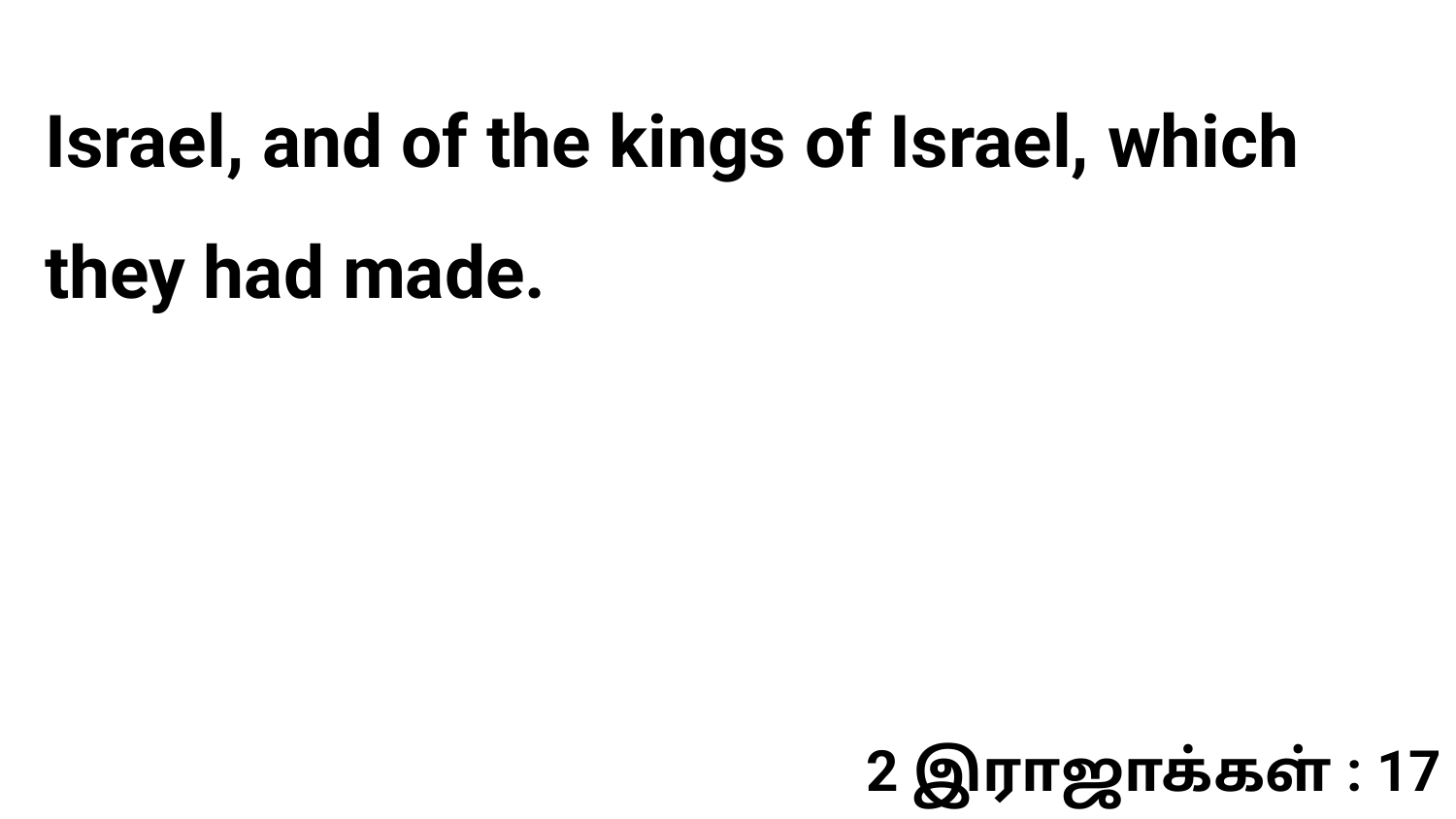

Israel, and of the kings of Israel, which they had made.
2 இராஜாக்கள் : 17